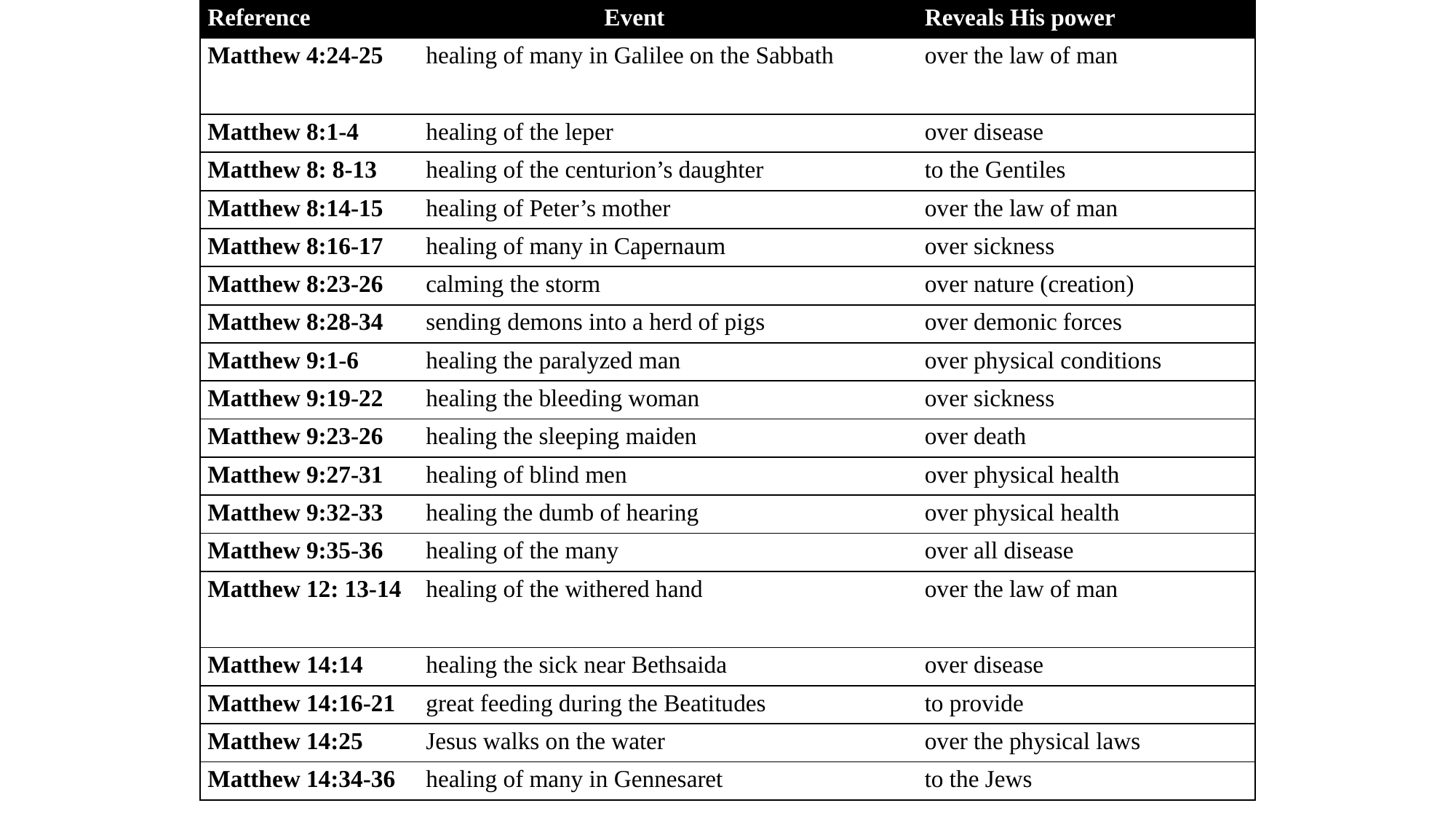

| Reference | Event | Reveals His power |
| --- | --- | --- |
| Matthew 4:24-25 | healing of many in Galilee on the Sabbath | over the law of man |
| Matthew 8:1-4 | healing of the leper | over disease |
| Matthew 8: 8-13 | healing of the centurion’s daughter | to the Gentiles |
| Matthew 8:14-15 | healing of Peter’s mother | over the law of man |
| Matthew 8:16-17 | healing of many in Capernaum | over sickness |
| Matthew 8:23-26 | calming the storm | over nature (creation) |
| Matthew 8:28-34 | sending demons into a herd of pigs | over demonic forces |
| Matthew 9:1-6 | healing the paralyzed man | over physical conditions |
| Matthew 9:19-22 | healing the bleeding woman | over sickness |
| Matthew 9:23-26 | healing the sleeping maiden | over death |
| Matthew 9:27-31 | healing of blind men | over physical health |
| Matthew 9:32-33 | healing the dumb of hearing | over physical health |
| Matthew 9:35-36 | healing of the many | over all disease |
| Matthew 12: 13-14 | healing of the withered hand | over the law of man |
| Matthew 14:14 | healing the sick near Bethsaida | over disease |
| Matthew 14:16-21 | great feeding during the Beatitudes | to provide |
| Matthew 14:25 | Jesus walks on the water | over the physical laws |
| Matthew 14:34-36 | healing of many in Gennesaret | to the Jews |